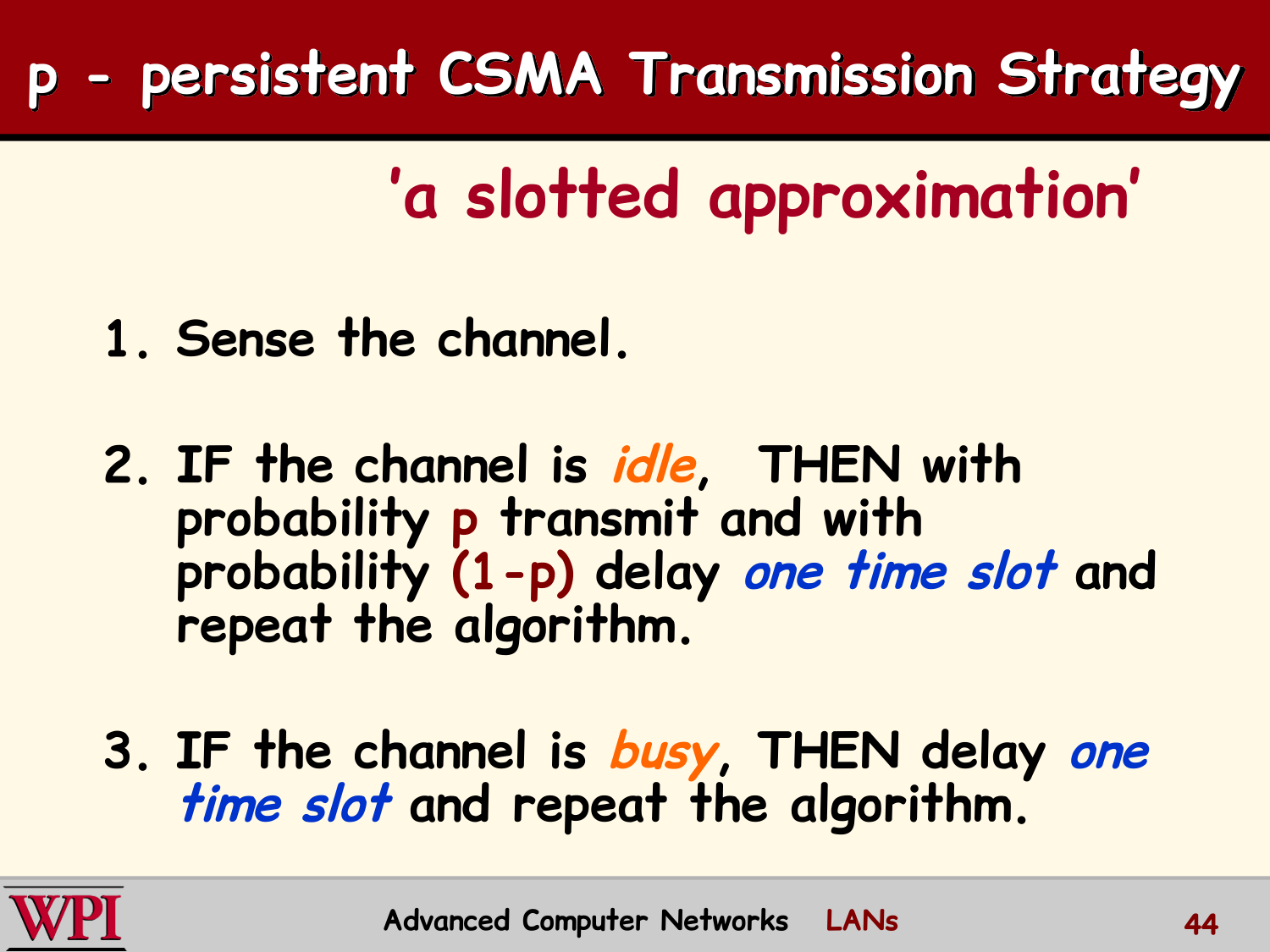

# p - persistent CSMA Transmission Strategy
		    ’a slotted approximation’

Sense the channel.

IF the channel is idle,  THEN with probability p transmit and with probability (1-p) delay one time slot and repeat the algorithm.

3. IF the channel is busy, THEN delay one time slot and repeat the algorithm.
Advanced Computer Networks   LANs
44